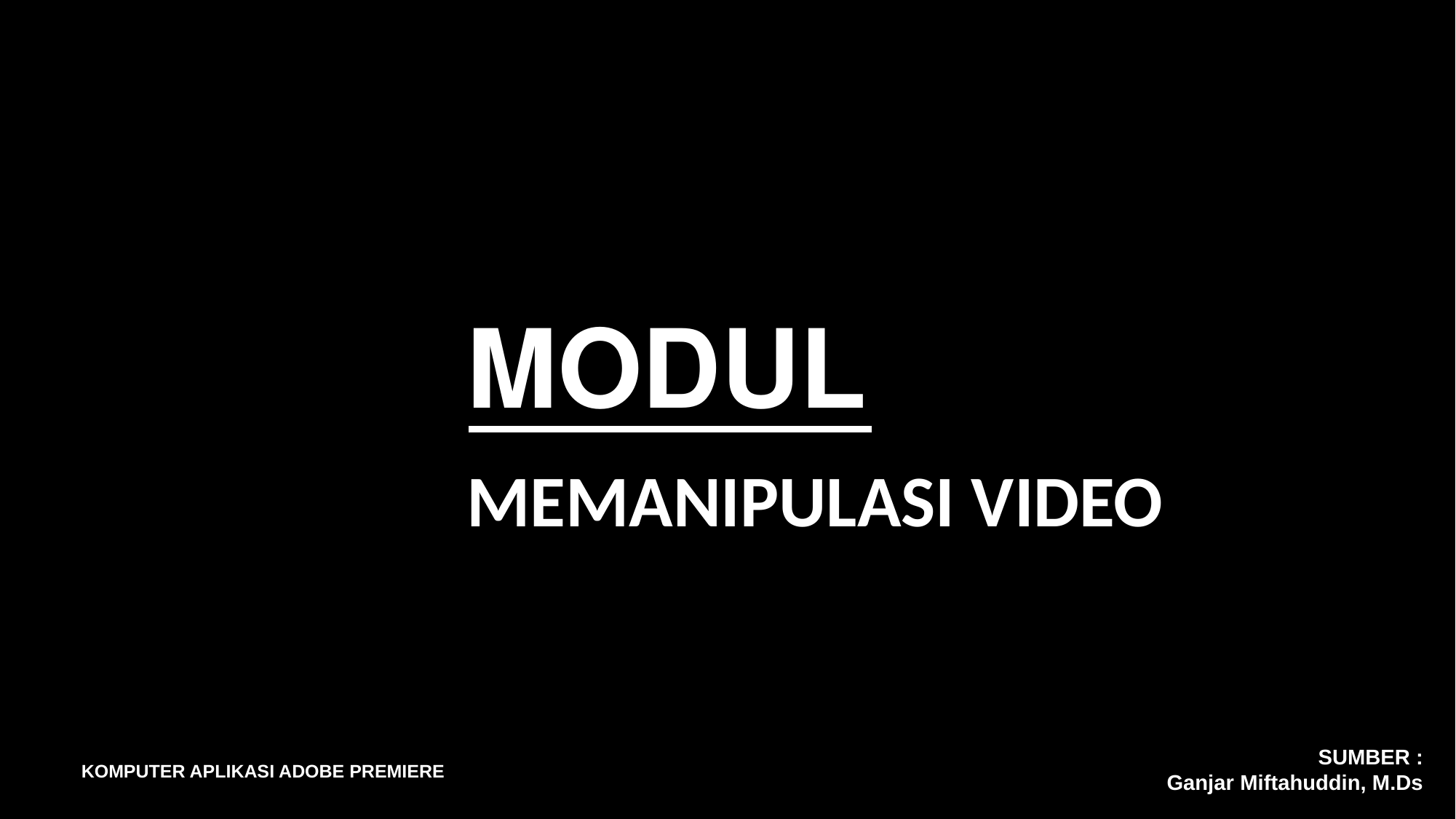

MODUL
MEMANIPULASI VIDEO
SUMBER :
Ganjar Miftahuddin, M.Ds
KOMPUTER APLIKASI ADOBE PREMIERE